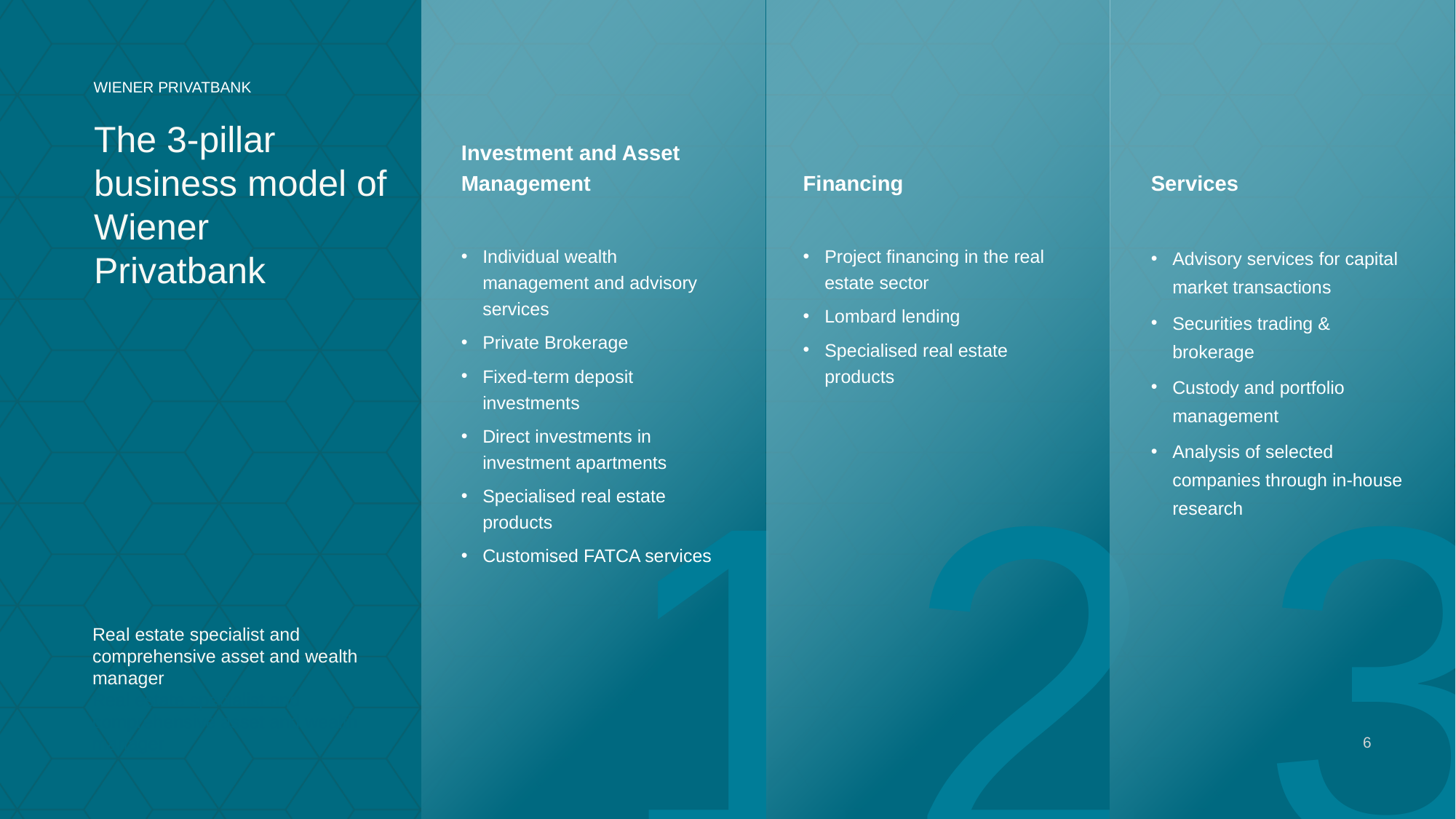

1

2

3
WIENER PRIVATBANK
The 3-pillar business model of Wiener Privatbank
Investment and Asset Management

Individual wealth management and advisory services
Private Brokerage
Fixed-term deposit investments
Direct investments in investment apartments
Specialised real estate products
Customised FATCA services

Financing

Project financing in the real estate sector
Lombard lending
Specialised real estate products

Services

Advisory services for capital market transactions
Securities trading & brokerage
Custody and portfolio management
Analysis of selected companies through in-house research

Real estate specialist and comprehensive asset and wealth manager
Real estate specialist and comprehensive asset and wealth manager

6